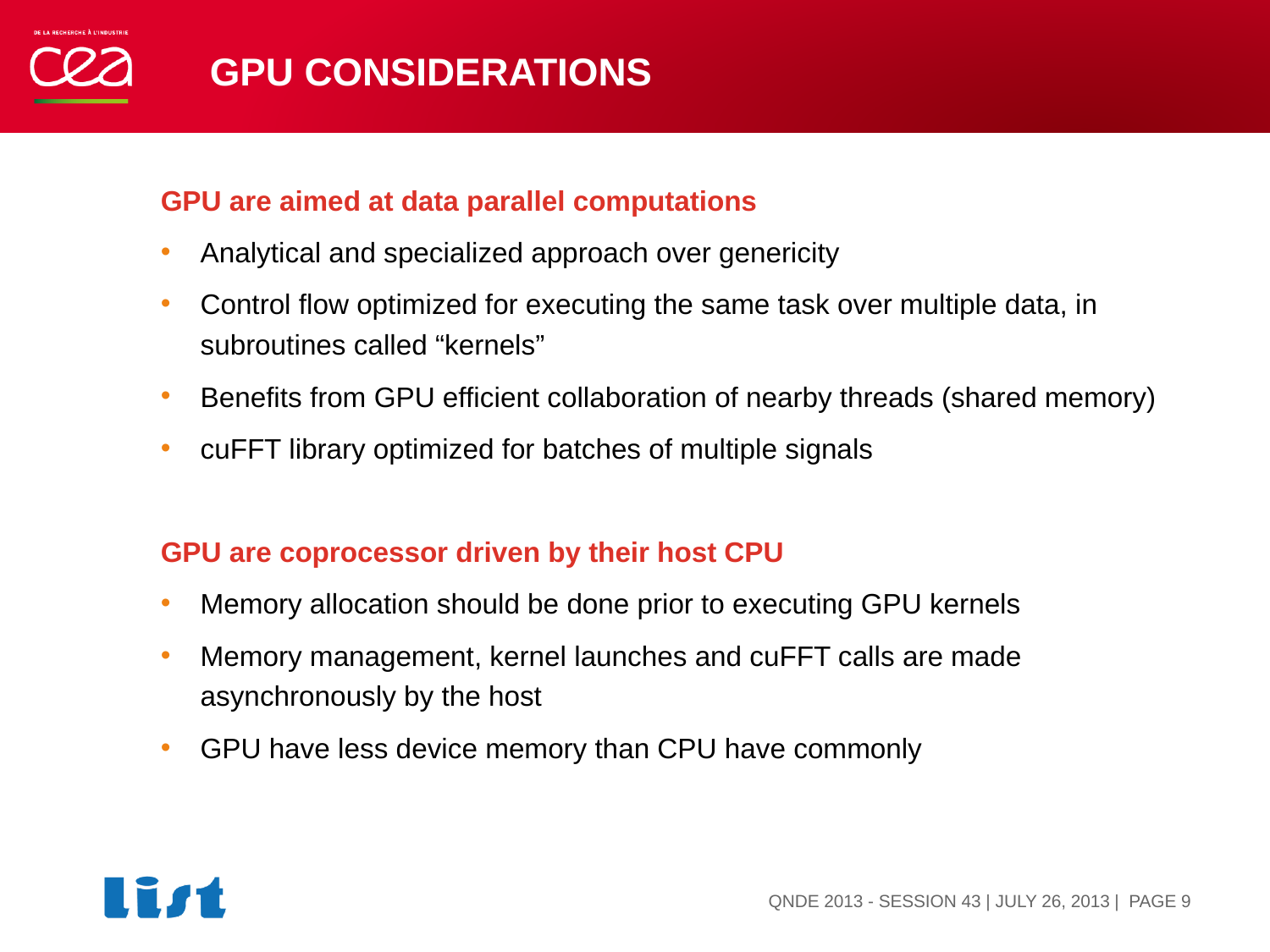

# GPU considerations
GPU are aimed at data parallel computations
Analytical and specialized approach over genericity
Control flow optimized for executing the same task over multiple data, in subroutines called “kernels”
Benefits from GPU efficient collaboration of nearby threads (shared memory)
cuFFT library optimized for batches of multiple signals

GPU are coprocessor driven by their host CPU
Memory allocation should be done prior to executing GPU kernels
Memory management, kernel launches and cuFFT calls are made asynchronously by the host
GPU have less device memory than CPU have commonly

|  PAGE 9
QNDE 2013 - SESSION 43 | JULY 26, 2013